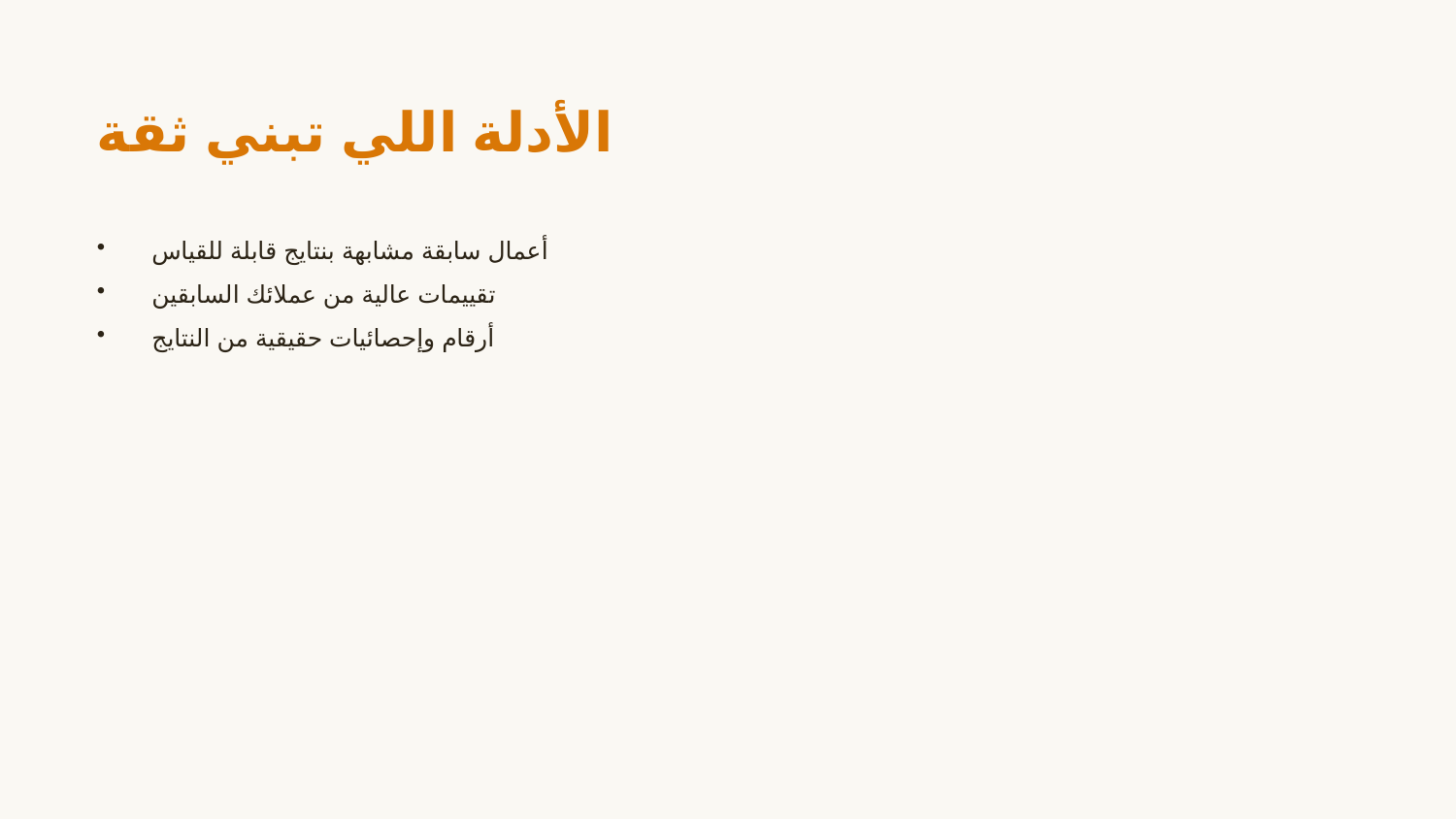

الأدلة اللي تبني ثقة
أعمال سابقة مشابهة بنتايج قابلة للقياس
تقييمات عالية من عملائك السابقين
أرقام وإحصائيات حقيقية من النتايج